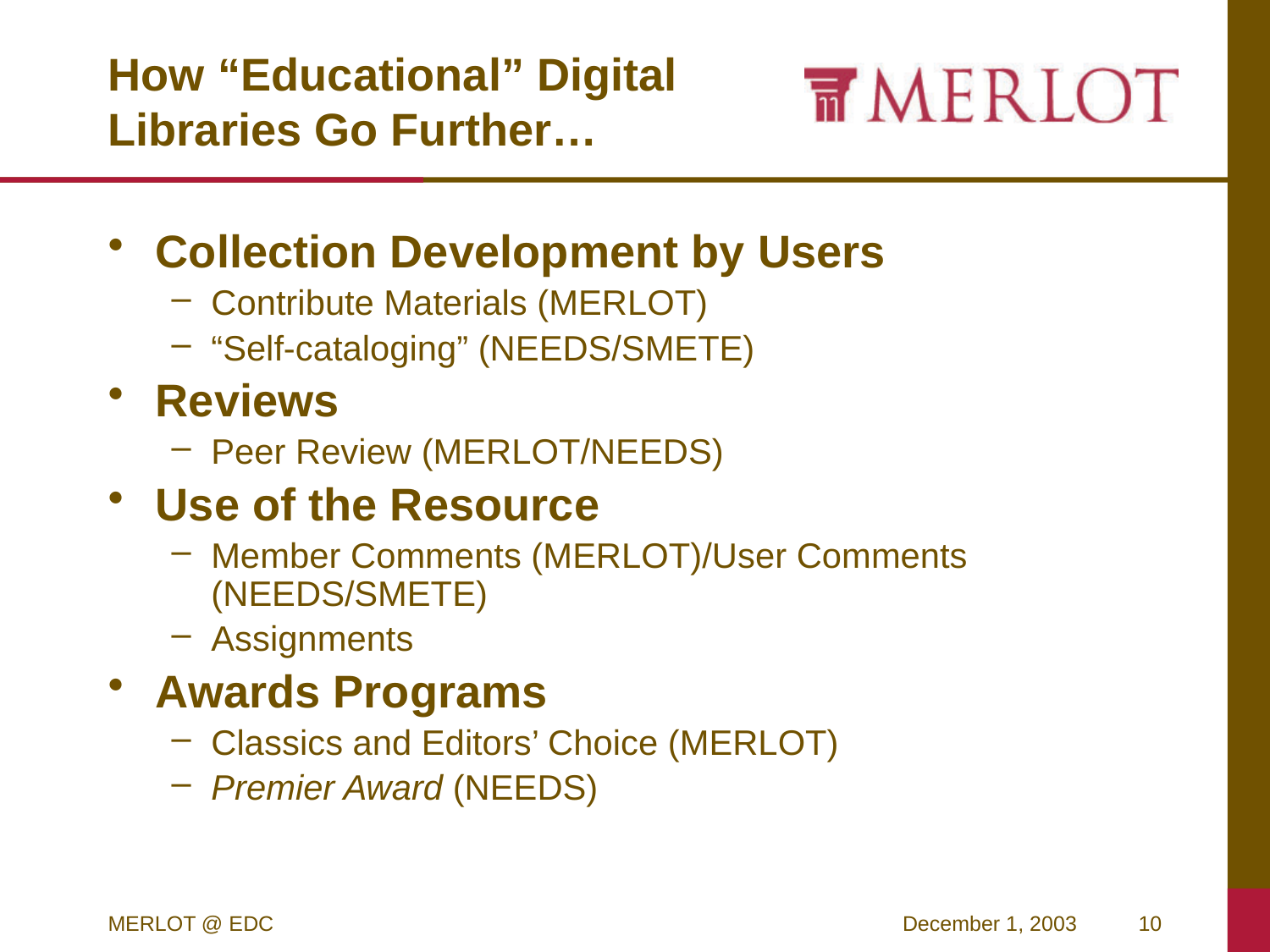

# How “Educational” Digital Libraries Go Further…
Collection Development by Users
Contribute Materials (MERLOT)
“Self-cataloging” (NEEDS/SMETE)
Reviews
Peer Review (MERLOT/NEEDS)
Use of the Resource
Member Comments (MERLOT)/User Comments (NEEDS/SMETE)
Assignments
Awards Programs
Classics and Editors’ Choice (MERLOT)
Premier Award (NEEDS)
MERLOT @ EDC
December 1, 2003
10